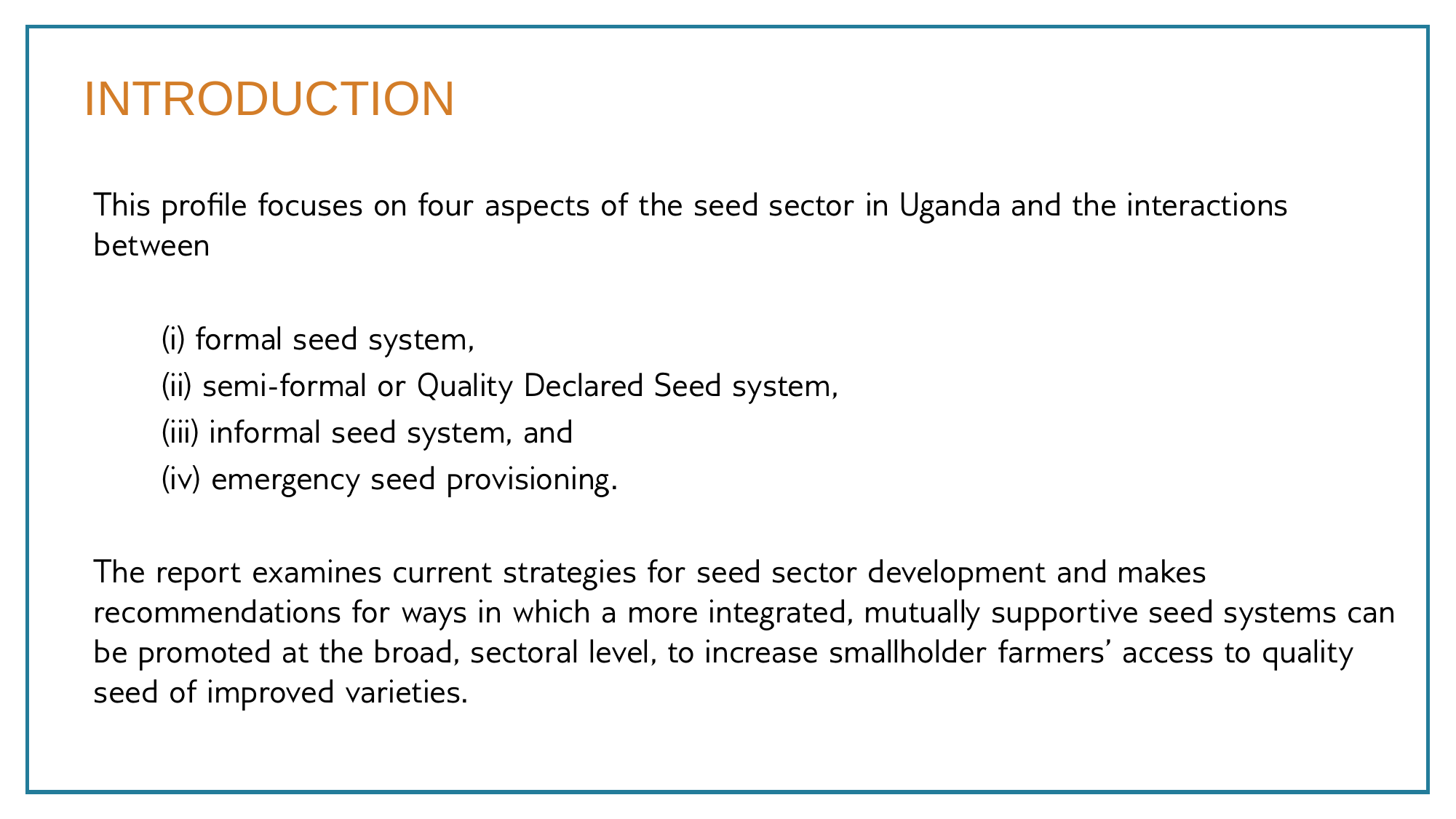

# INTRODUCTION
This profile focuses on four aspects of the seed sector in Uganda and the interactions between

(i) formal seed system,
(ii) semi-formal or Quality Declared Seed system,
(iii) informal seed system, and
(iv) emergency seed provisioning.

The report examines current strategies for seed sector development and makes recommendations for ways in which a more integrated, mutually supportive seed systems can be promoted at the broad, sectoral level, to increase smallholder farmers’ access to quality seed of improved varieties.